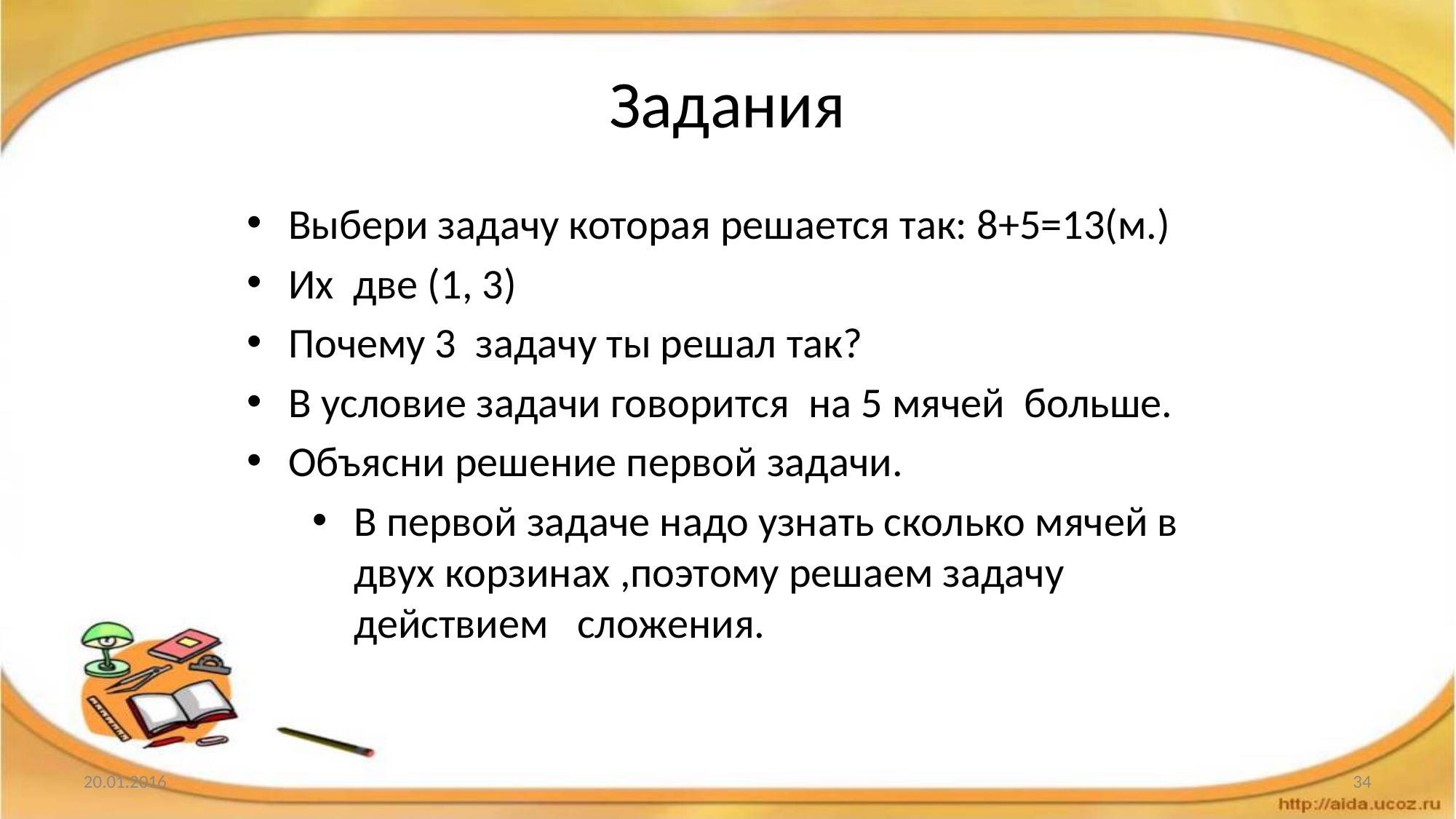

# Задания
Выбери задачу которая решается так: 8+5=13(м.)
Их  две (1, 3)
Почему 3  задачу ты решал так?
В условие задачи говорится  на 5 мячей  больше.
Объясни решение первой задачи.
В первой задаче надо узнать сколько мячей в двух корзинах ,поэтому решаем задачу действием   сложения.

20.01.2016
34